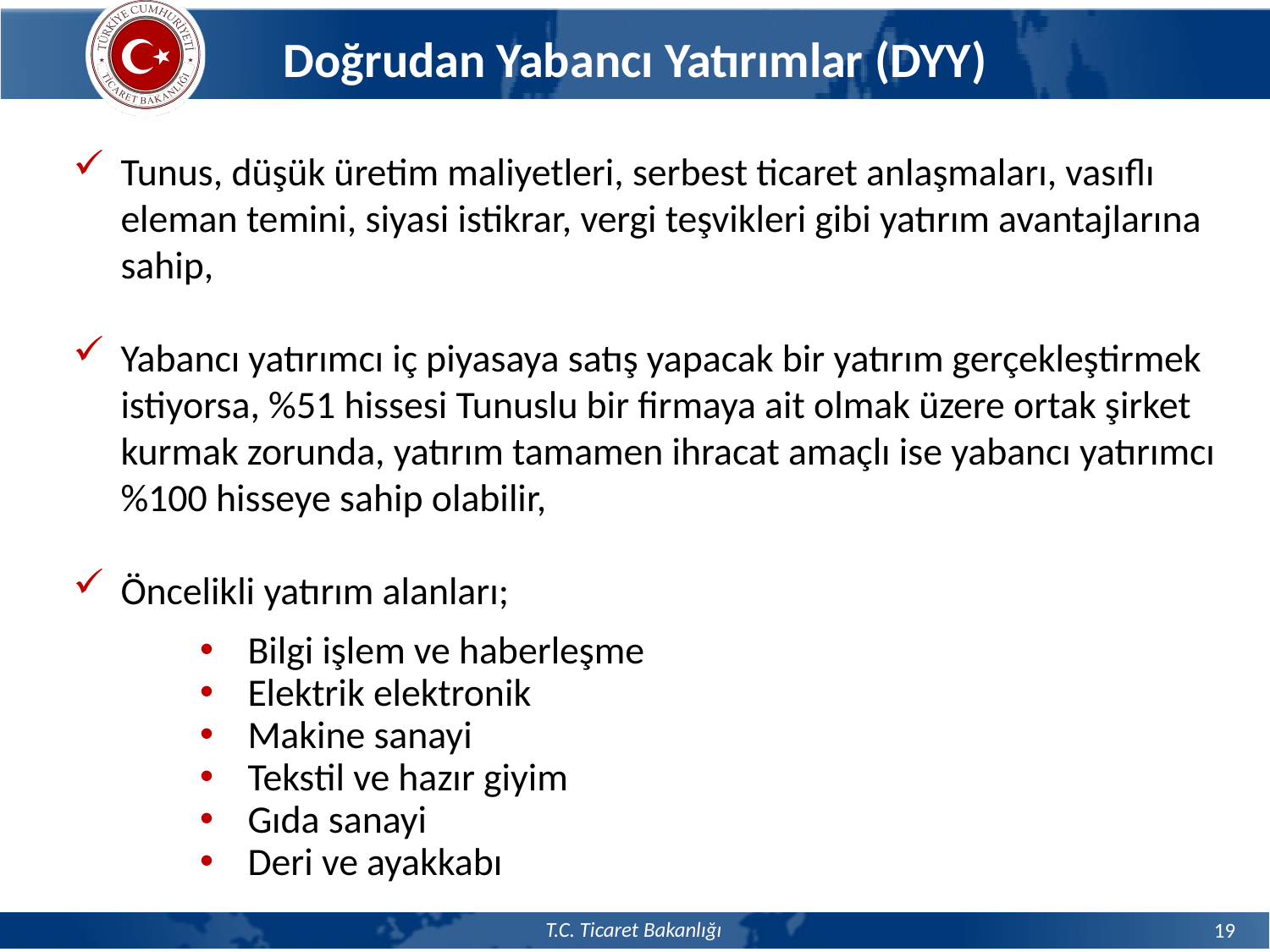

Doğrudan Yabancı Yatırımlar (DYY)
Tunus, düşük üretim maliyetleri, serbest ticaret anlaşmaları, vasıflı eleman temini, siyasi istikrar, vergi teşvikleri gibi yatırım avantajlarına sahip,
Yabancı yatırımcı iç piyasaya satış yapacak bir yatırım gerçekleştirmek istiyorsa, %51 hissesi Tunuslu bir firmaya ait olmak üzere ortak şirket kurmak zorunda, yatırım tamamen ihracat amaçlı ise yabancı yatırımcı %100 hisseye sahip olabilir,
Öncelikli yatırım alanları;
Bilgi işlem ve haberleşme
Elektrik elektronik
Makine sanayi
Tekstil ve hazır giyim
Gıda sanayi
Deri ve ayakkabı
19